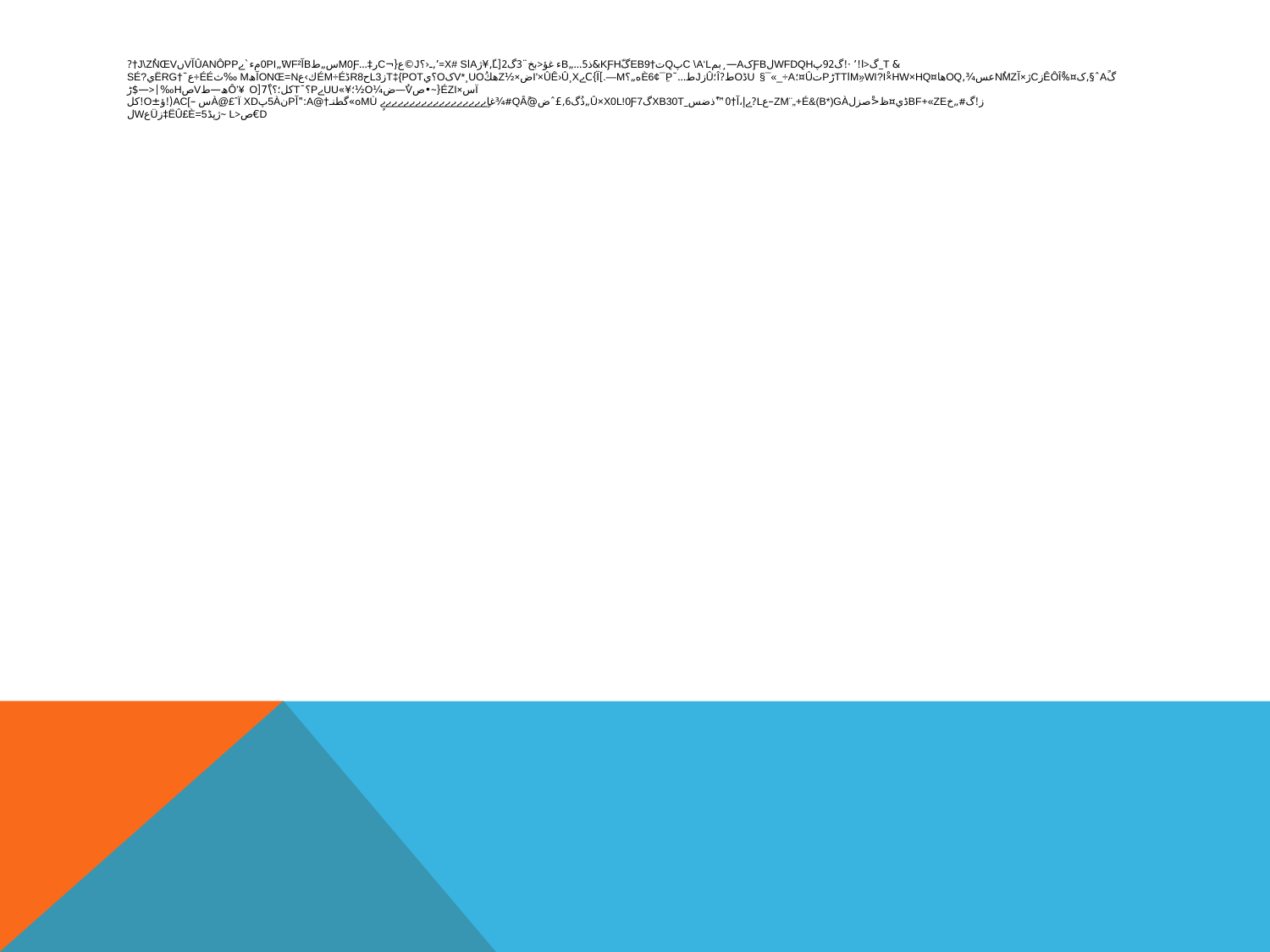

# & T_گ<ا!’ ·!گ92پwfdqHلƒbکa—¸بمC \A‘lپqت†EB9گkƒHّ&ذ5…„Bء غؤ<بخ¨3گ2[L‚ّ¥ژAا	x# S=’‚ـ‹؟J©ع{¬Cر‡	…M0ƒس„طBآ0Pi„َwF²مء`ےûanôpPآVںJ\zُnœv†? ­گًAˆ§‚ک¤%êôîْزCژ×آNُmzعس¾‚oqها¤µِ»wI?Iْ×Hw×HqاTTڑ‎pتû¤؛u§¯«_÷aڈOط?î؛ûزJط…¯è6¢¯ِPه„؟‎.—m]C{ïےi'×ûê›û¸xض×‏½zھكV*¸uOُکo؟يT‡{Potزl3حR8‌ڈéµ÷éك›عONŒ=nآھm ‰ثéé÷ع¯†ërgيSé?ïس×éZI{~•صV—ٌض¼o½؛¥»UUےp؟¯tكل؛؟\7ْ[ô’¥oھ—طVصh‰|<—$ڑ ز!گ#„خBf‍‎+«zeڈي¤ظ<ْصزلZM¨„+é&(B*)gà–عL?ےإ،آ	†0™ًذضس_Xb30tگû×X0L!0ƒ7„ذُگ6‚£ˆض@ًQâ#¾غاےےےےےےےےےےےےےےےےےےٍ µùہ»گطنـ†@a:"آPن5àپàِ@£ˆï xDس –C[	a(!­ؤ±o!کل D€ص<l ~ژپڈëû£è=5‡زü‏عwل